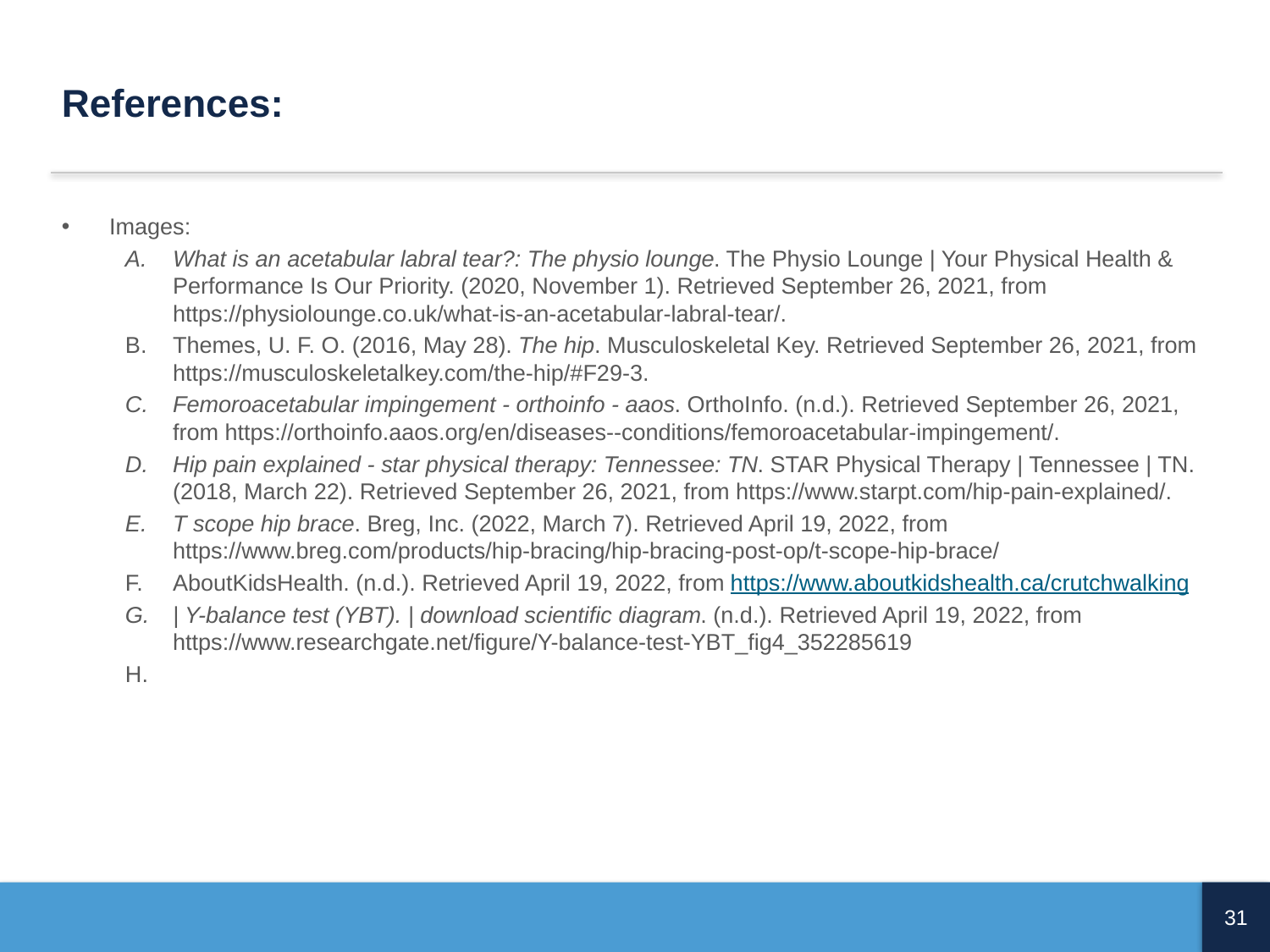

# References:
Images:
What is an acetabular labral tear?: The physio lounge. The Physio Lounge | Your Physical Health & Performance Is Our Priority. (2020, November 1). Retrieved September 26, 2021, from https://physiolounge.co.uk/what-is-an-acetabular-labral-tear/.
Themes, U. F. O. (2016, May 28). The hip. Musculoskeletal Key. Retrieved September 26, 2021, from https://musculoskeletalkey.com/the-hip/#F29-3.
Femoroacetabular impingement - orthoinfo - aaos. OrthoInfo. (n.d.). Retrieved September 26, 2021, from https://orthoinfo.aaos.org/en/diseases--conditions/femoroacetabular-impingement/.
Hip pain explained - star physical therapy: Tennessee: TN. STAR Physical Therapy | Tennessee | TN. (2018, March 22). Retrieved September 26, 2021, from https://www.starpt.com/hip-pain-explained/.
T scope hip brace. Breg, Inc. (2022, March 7). Retrieved April 19, 2022, from https://www.breg.com/products/hip-bracing/hip-bracing-post-op/t-scope-hip-brace/
AboutKidsHealth. (n.d.). Retrieved April 19, 2022, from https://www.aboutkidshealth.ca/crutchwalking
| Y-balance test (YBT). | download scientific diagram. (n.d.). Retrieved April 19, 2022, from https://www.researchgate.net/figure/Y-balance-test-YBT_fig4_352285619

31